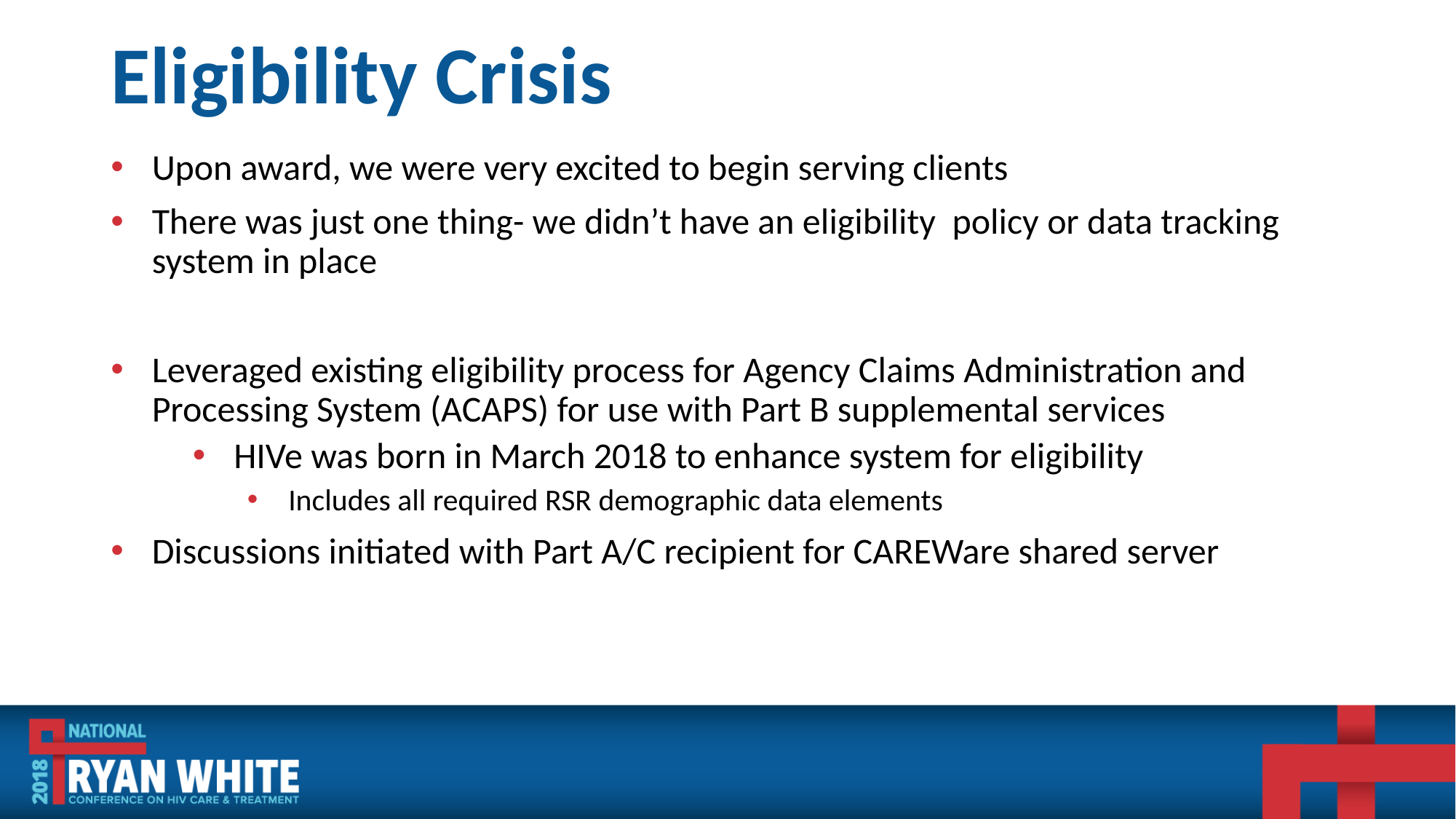

# Eligibility Crisis
Upon award, we were very excited to begin serving clients
There was just one thing- we didn’t have an eligibility  policy or data tracking system in place

Leveraged existing eligibility process for Agency Claims Administration and Processing System (ACAPS) for use with Part B supplemental services
HIVe was born in March 2018 to enhance system for eligibility
Includes all required RSR demographic data elements
Discussions initiated with Part A/C recipient for CAREWare shared server